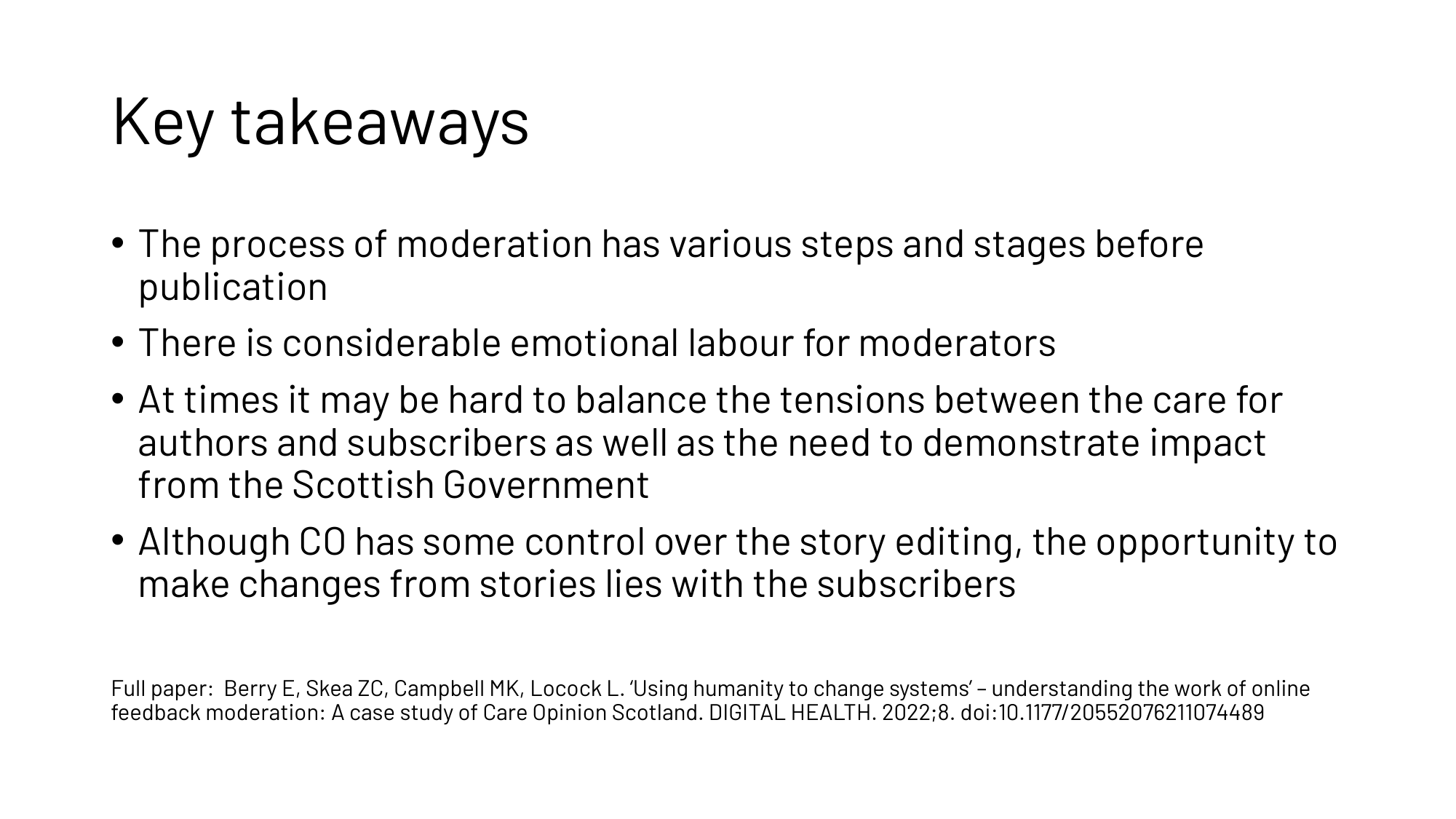

# Key takeaways
The process of moderation has various steps and stages before publication
There is considerable emotional labour for moderators
At times it may be hard to balance the tensions between the care for authors and subscribers as well as the need to demonstrate impact from the Scottish Government
Although CO has some control over the story editing, the opportunity to make changes from stories lies with the subscribers

Full paper:  Berry E, Skea ZC, Campbell MK, Locock L. ‘Using humanity to change systems’ – understanding the work of online feedback moderation: A case study of Care Opinion Scotland. DIGITAL HEALTH. 2022;8. doi:10.1177/20552076211074489